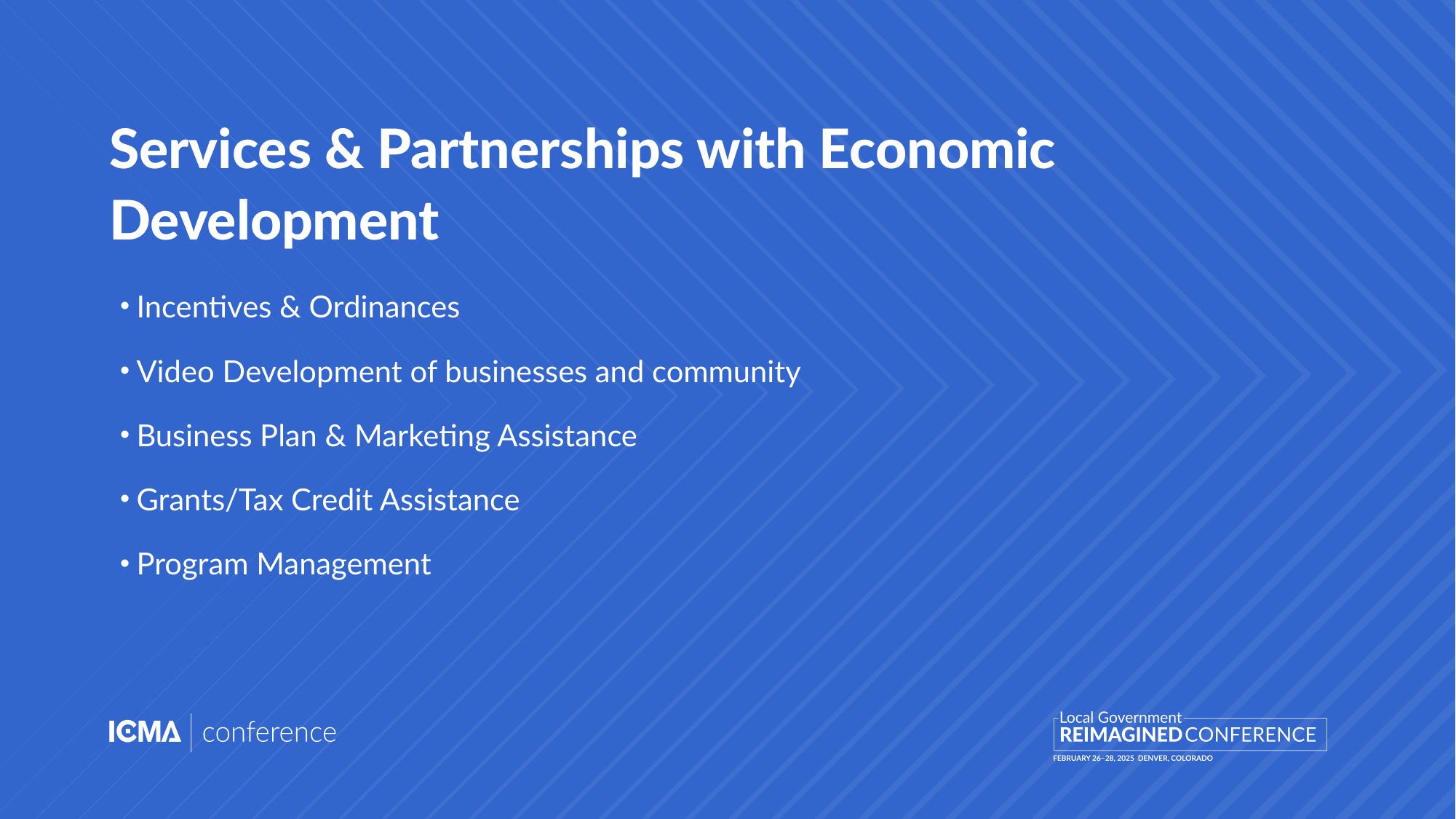

# Services & Partnerships with Economic Development
Incentives & Ordinances
Video Development of businesses and community
Business Plan & Marketing Assistance
Grants/Tax Credit Assistance
Program Management